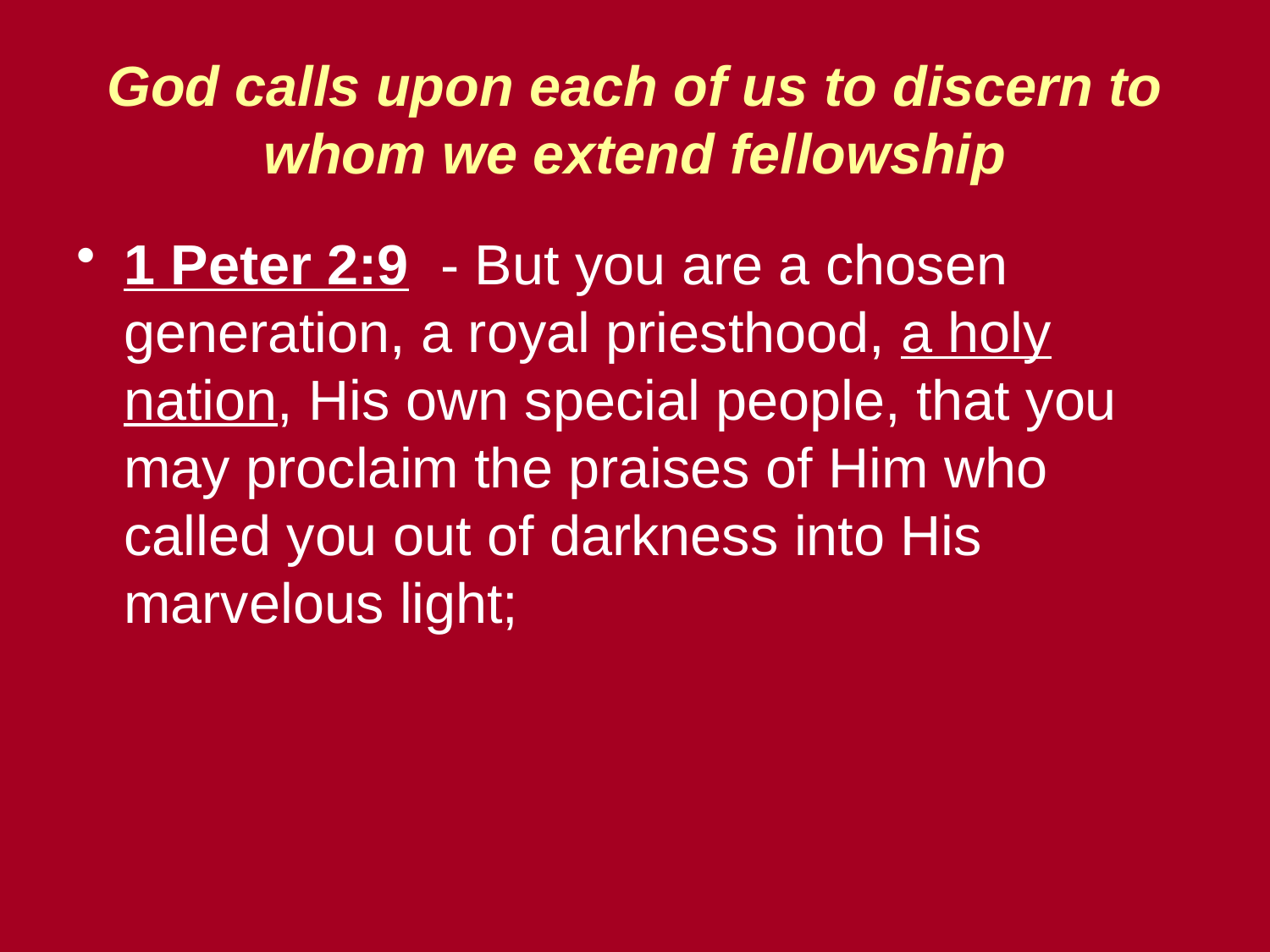

# God calls upon each of us to discern to whom we extend fellowship
1 Peter 2:9  - But you are a chosen generation, a royal priesthood, a holy nation, His own special people, that you may proclaim the praises of Him who called you out of darkness into His marvelous light;